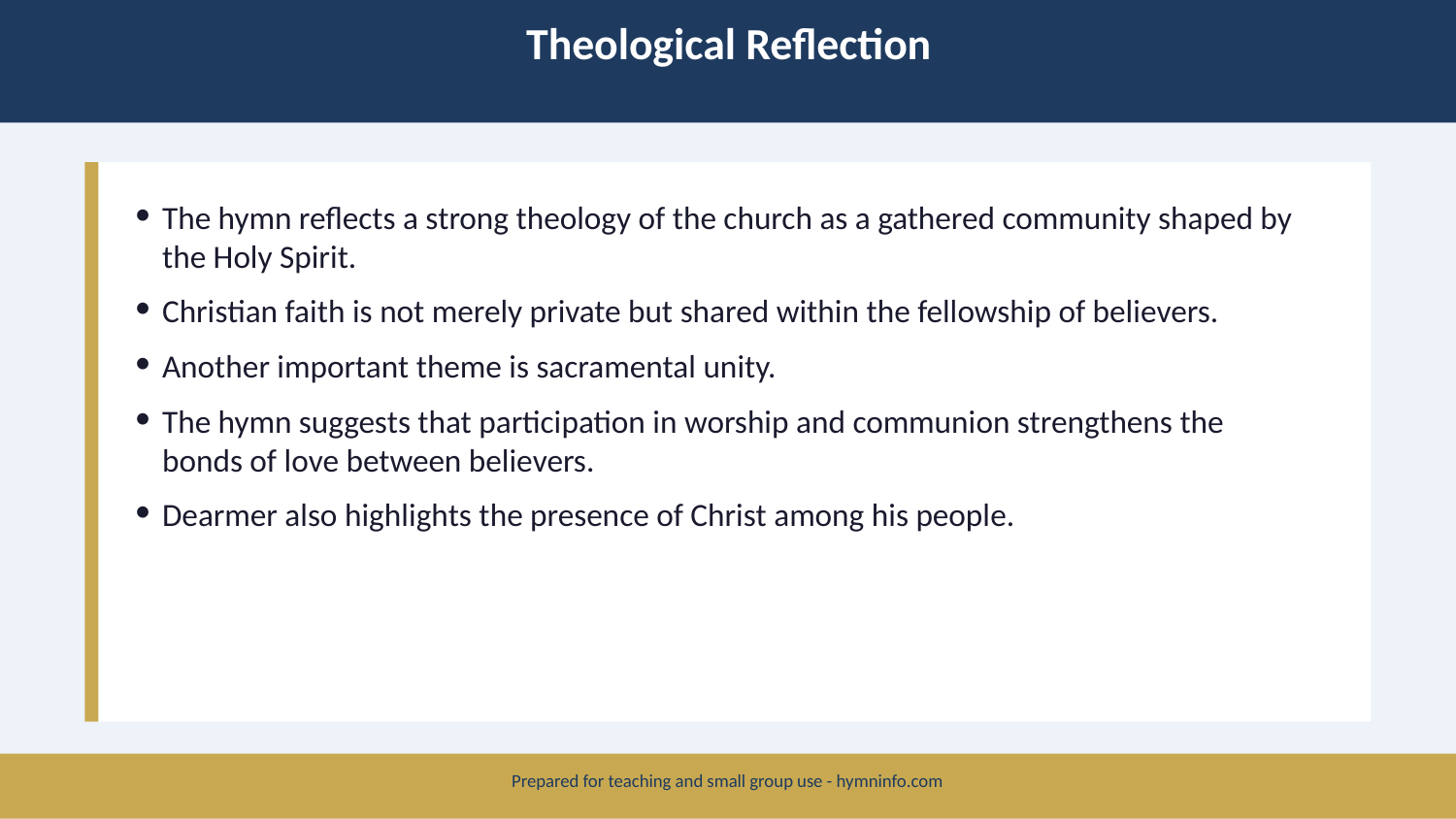

Theological Reflection

The hymn reflects a strong theology of the church as a gathered community shaped by the Holy Spirit.
Christian faith is not merely private but shared within the fellowship of believers.
Another important theme is sacramental unity.
The hymn suggests that participation in worship and communion strengthens the bonds of love between believers.
Dearmer also highlights the presence of Christ among his people.

Prepared for teaching and small group use - hymninfo.com